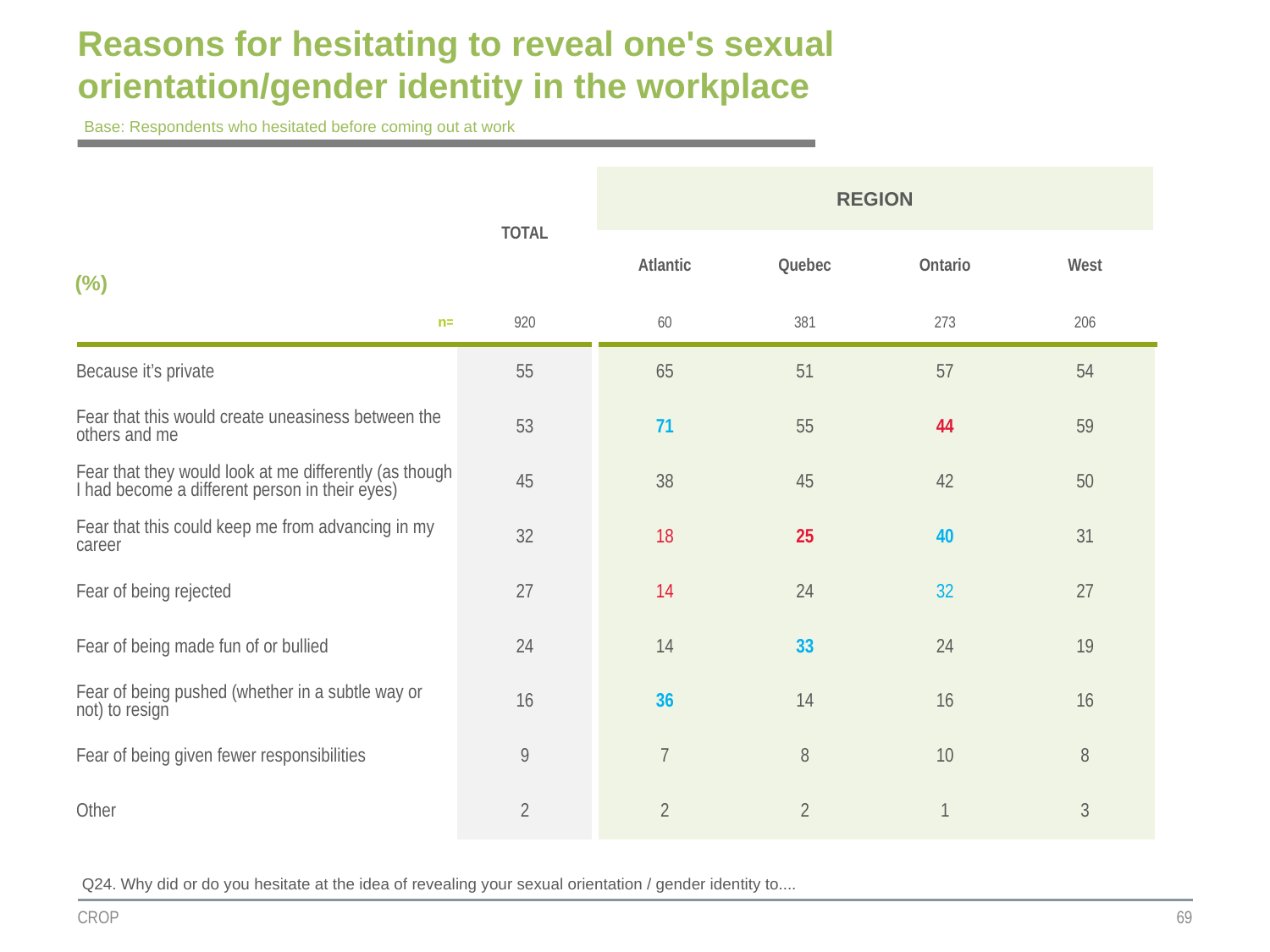

# Reasons for hesitating to reveal one's sexual orientation/gender identity in the workplace
Base: Respondents who hesitated before coming out at work
|  | TOTAL | REGION |  |  |  |
| --- | --- | --- | --- | --- | --- |
| (%) |  |  |  |  |  |
|  |  | Atlantic | Quebec | Ontario | West |
| n= | 920 | 60 | 381 | 273 | 206 |
| Because it’s private | 55 | 65 | 51 | 57 | 54 |
| Fear that this would create uneasiness between the others and me | 53 | 71 | 55 | 44 | 59 |
| Fear that they would look at me differently (as though I had become a different person in their eyes) | 45 | 38 | 45 | 42 | 50 |
| Fear that this could keep me from advancing in my career | 32 | 18 | 25 | 40 | 31 |
| Fear of being rejected | 27 | 14 | 24 | 32 | 27 |
| Fear of being made fun of or bullied | 24 | 14 | 33 | 24 | 19 |
| Fear of being pushed (whether in a subtle way or not) to resign | 16 | 36 | 14 | 16 | 16 |
| Fear of being given fewer responsibilities | 9 | 7 | 8 | 10 | 8 |
| Other | 2 | 2 | 2 | 1 | 3 |
Q24. Why did or do you hesitate at the idea of revealing your sexual orientation / gender identity to....
CROP
69